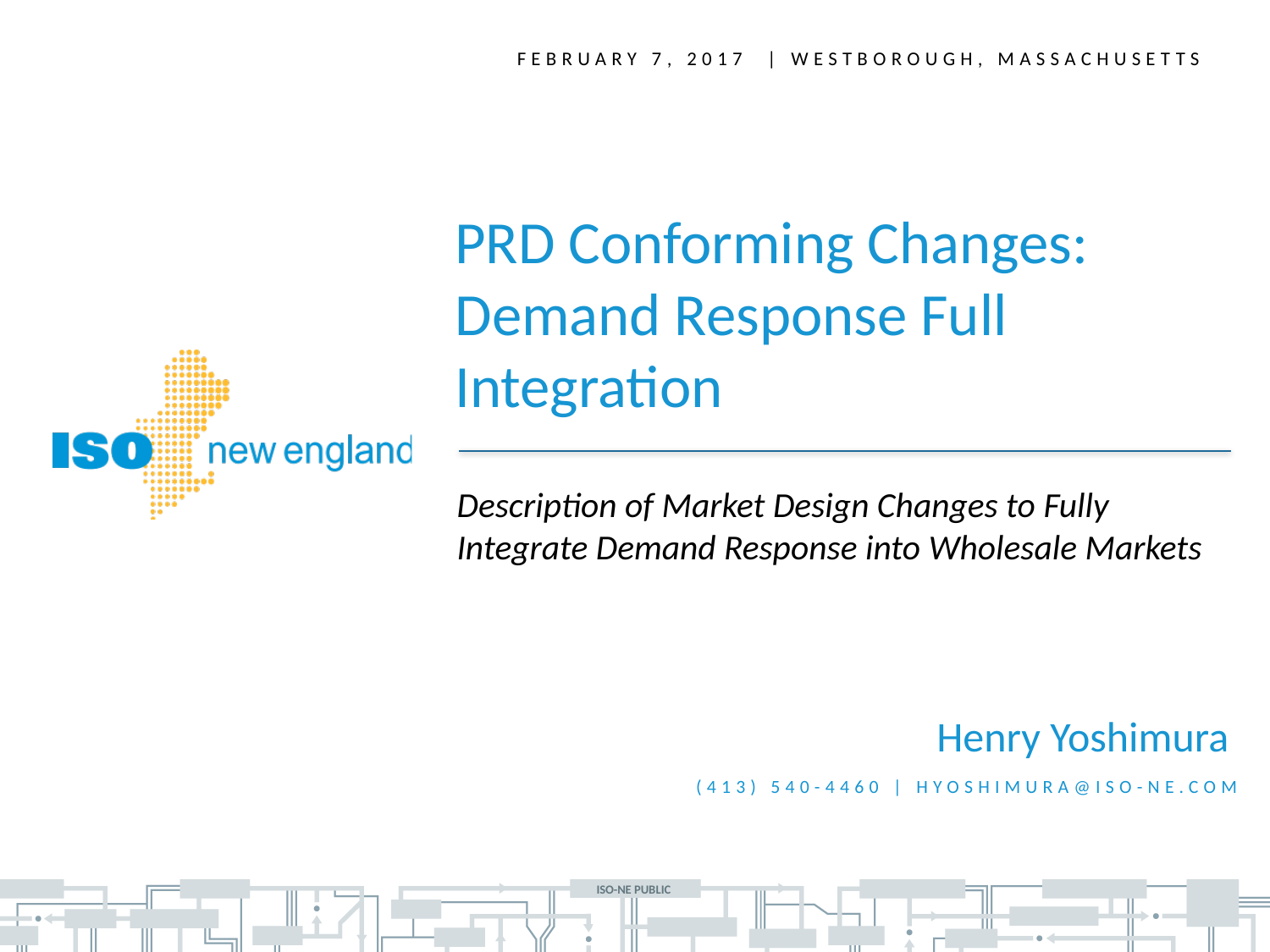

February 7, 2017  | Westborough, Massachusetts
PRD Conforming Changes: Demand Response Full Integration
Description of Market Design Changes to Fully Integrate Demand Response into Wholesale Markets
Henry Yoshimura
(413) 540-4460 | hyoshimura@iso-ne.com